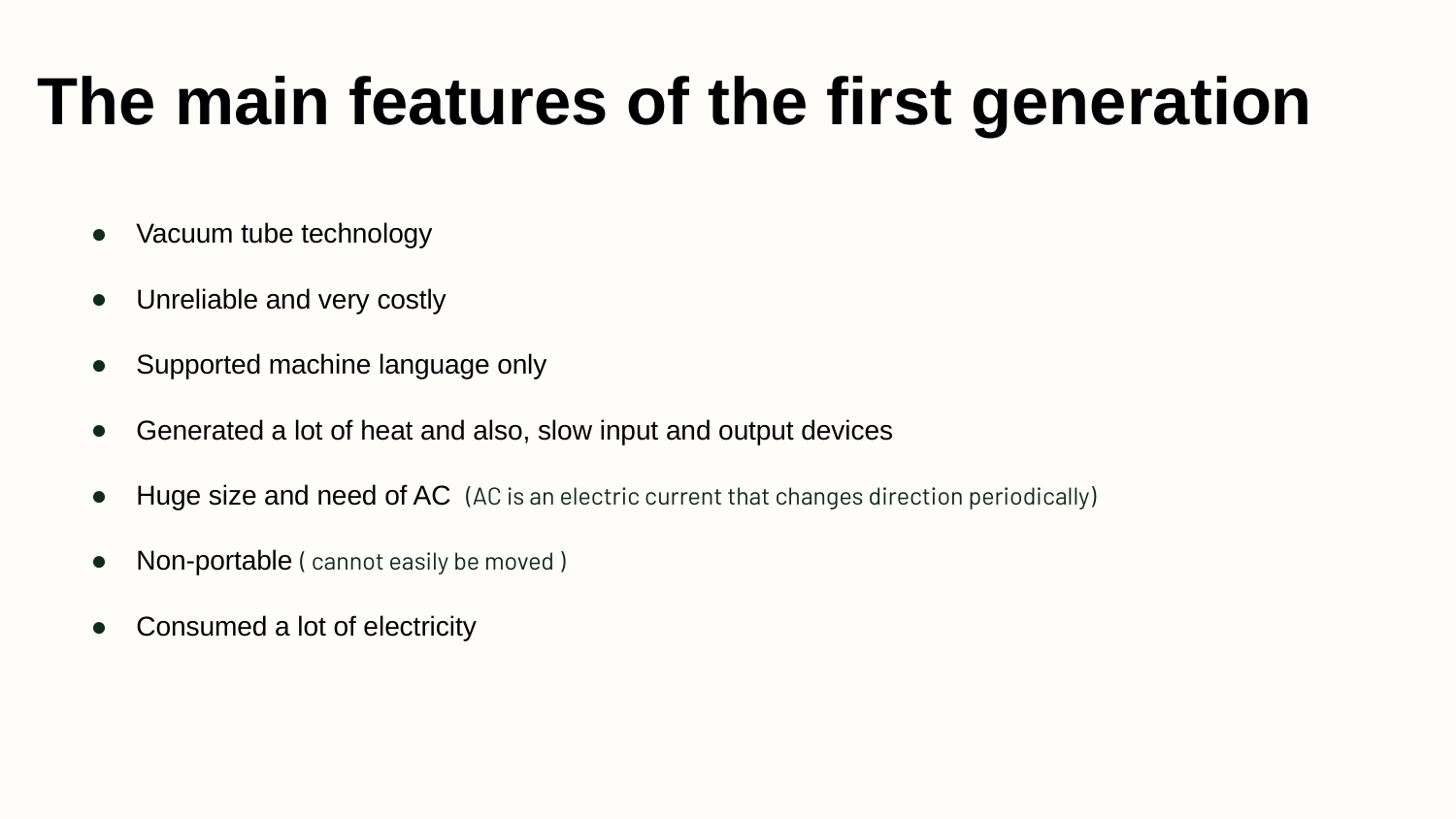

# The main features of the first generation
Vacuum tube technology
Unreliable and very costly
Supported machine language only
Generated a lot of heat and also, slow input and output devices
Huge size and need of AC  (AC is an electric current that changes direction periodically)
Non-portable ( cannot easily be moved )
Consumed a lot of electricity